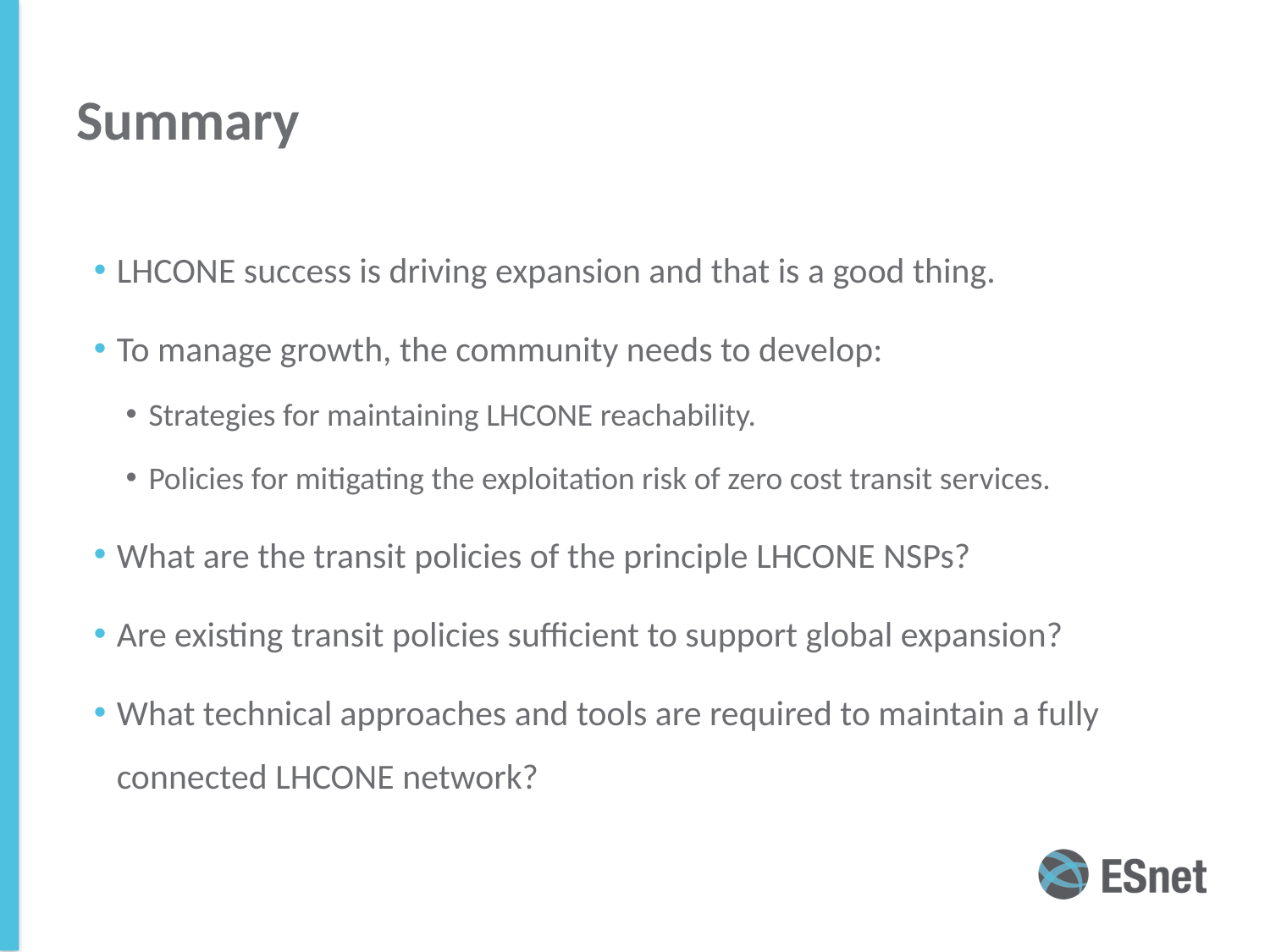

# Summary
LHCONE success is driving expansion and that is a good thing.
To manage growth, the community needs to develop:
Strategies for maintaining LHCONE reachability.
Policies for mitigating the exploitation risk of zero cost transit services.
What are the transit policies of the principle LHCONE NSPs?
Are existing transit policies sufficient to support global expansion?
What technical approaches and tools are required to maintain a fully connected LHCONE network?